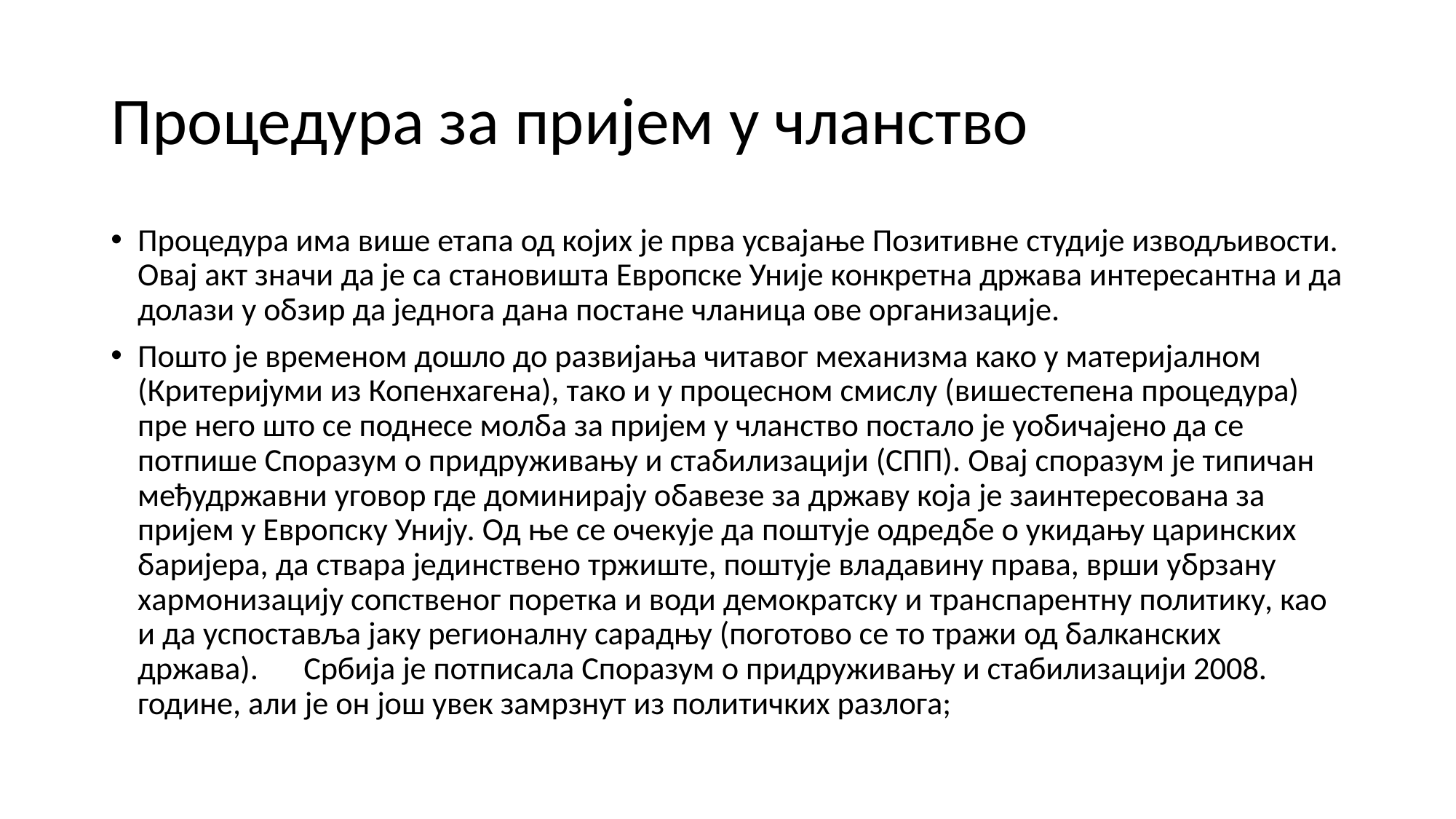

# Процедура за пријем у чланство
Процедура има више етапа од којих је прва усвајање Позитивне студије изводљивости. Овај акт значи да је са становишта Европске Уније конкретна држава интересантна и да долази у обзир да једнога дана постане чланица ове организације.
Пошто је временом дошло до развијања читавог механизма како у материјалном (Критеријуми из Копенхагена), тако и у процесном смислу (вишестепена процедура) пре него што се поднесе молба за пријем у чланство постало је уобичајено да се потпише Споразум о придруживању и стабилизацији (СПП). Овај споразум је типичан међудржавни уговор где доминирају обавезе за државу која је заинтересована за пријем у Европску Унију. Од ње се очекује да поштује одредбе о укидању царинских баријера, да ствара јединствено тржиште, поштује владавину права, врши убрзану хармонизацију сопственог поретка и води демократску и транспарентну политику, као и да успоставља јаку регионалну сарадњу (поготово се то тражи од балканских држава). 	Србија је потписала Споразум о придруживању и стабилизацији 2008. године, али је он још увек замрзнут из политичких разлога;